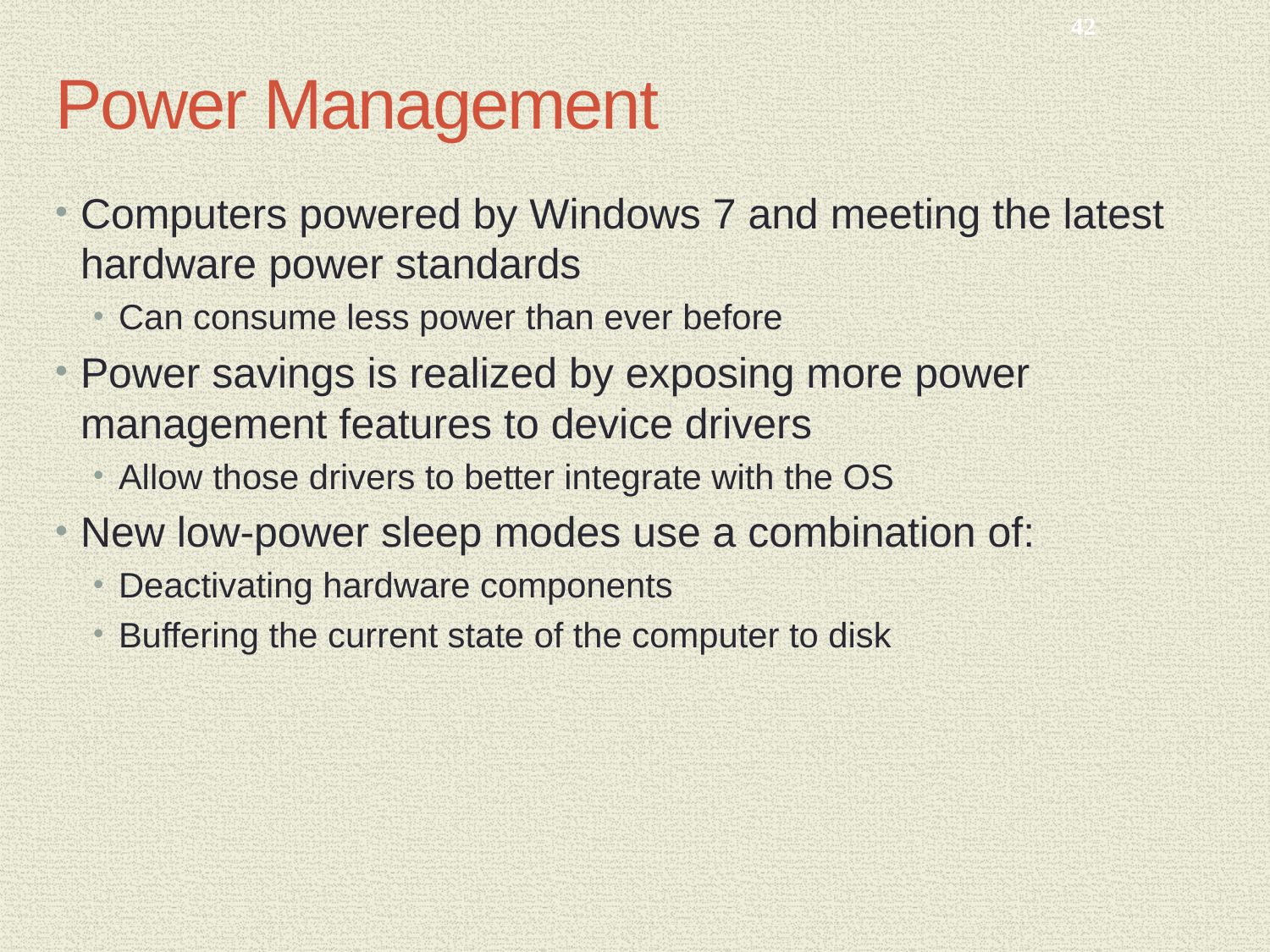

42
# Power Management
Computers powered by Windows 7 and meeting the latest hardware power standards
Can consume less power than ever before
Power savings is realized by exposing more power management features to device drivers
Allow those drivers to better integrate with the OS
New low-power sleep modes use a combination of:
Deactivating hardware components
Buffering the current state of the computer to disk